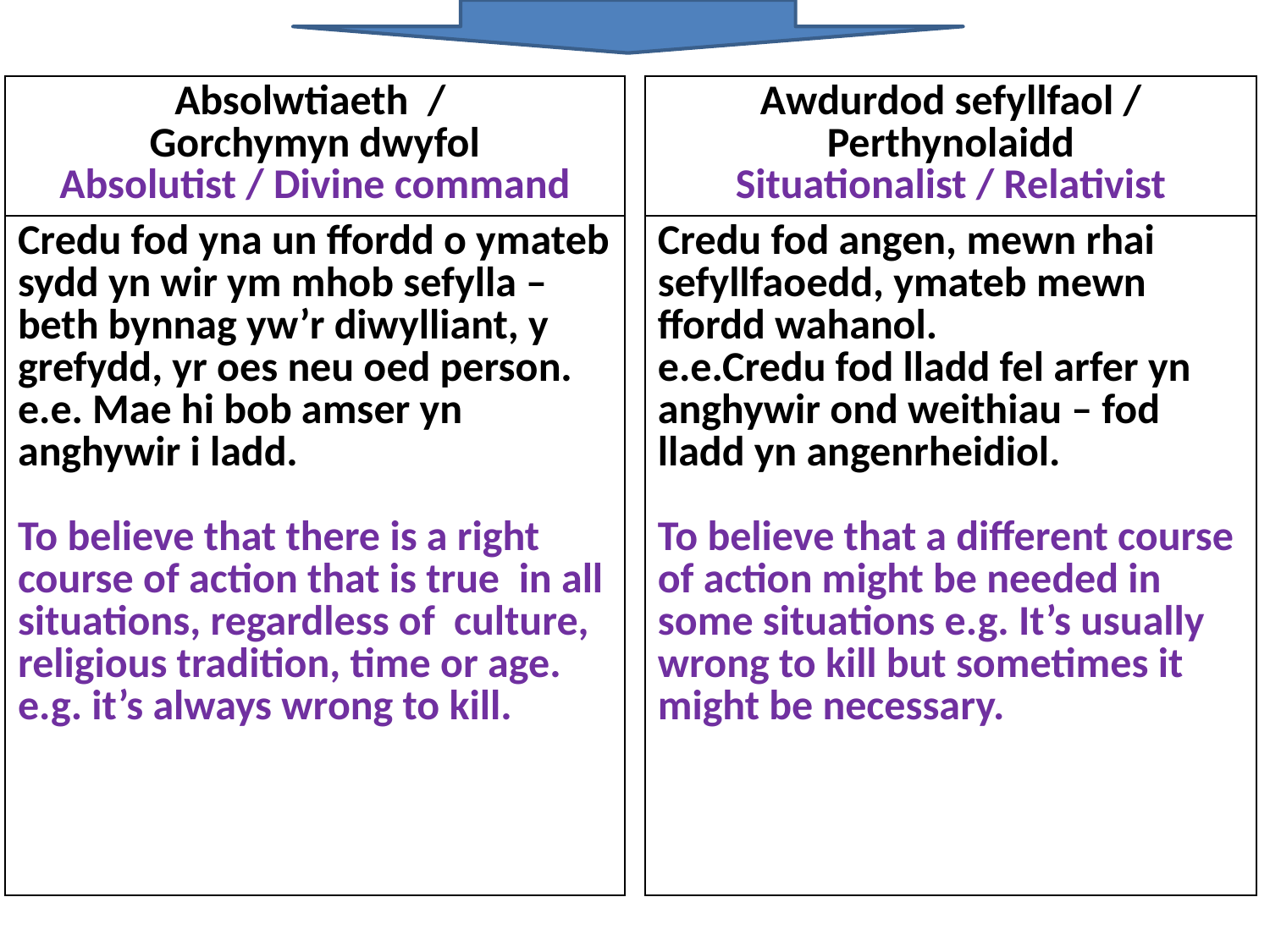

| Absolwtiaeth / Gorchymyn dwyfol Absolutist / Divine command |
| --- |
| Credu fod yna un ffordd o ymateb sydd yn wir ym mhob sefylla – beth bynnag yw’r diwylliant, y grefydd, yr oes neu oed person. e.e. Mae hi bob amser yn anghywir i ladd. To believe that there is a right course of action that is true in all situations, regardless of culture, religious tradition, time or age. e.g. it’s always wrong to kill. |
| Awdurdod sefyllfaol / Perthynolaidd Situationalist / Relativist |
| --- |
| Credu fod angen, mewn rhai sefyllfaoedd, ymateb mewn ffordd wahanol. e.e.Credu fod lladd fel arfer yn anghywir ond weithiau – fod lladd yn angenrheidiol. To believe that a different course of action might be needed in some situations e.g. It’s usually wrong to kill but sometimes it might be necessary. |